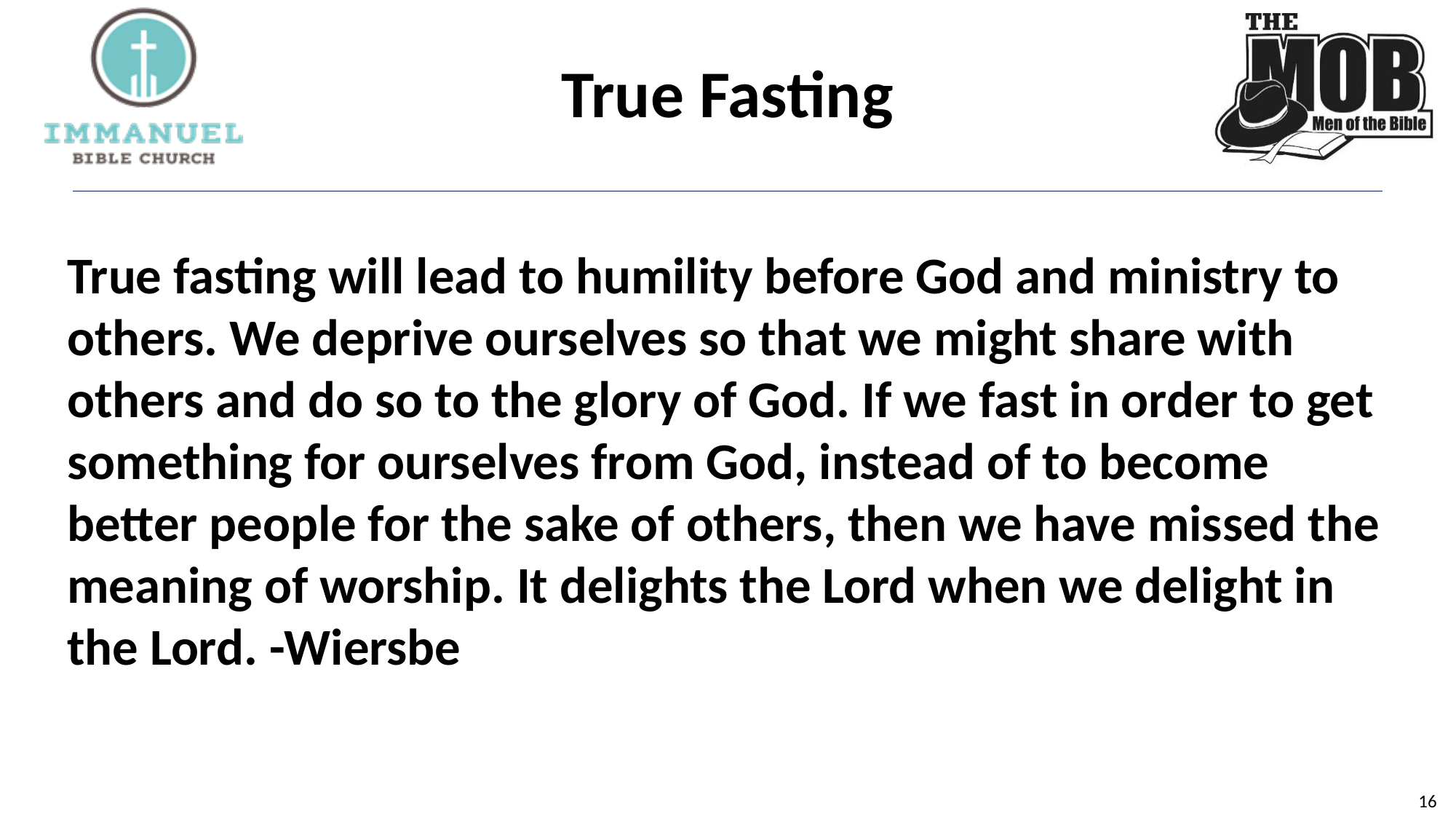

# True Fasting
True fasting will lead to humility before God and ministry to others. We deprive ourselves so that we might share with others and do so to the glory of God. If we fast in order to get something for ourselves from God, instead of to become better people for the sake of others, then we have missed the meaning of worship. It delights the Lord when we delight in the Lord. -Wiersbe
16